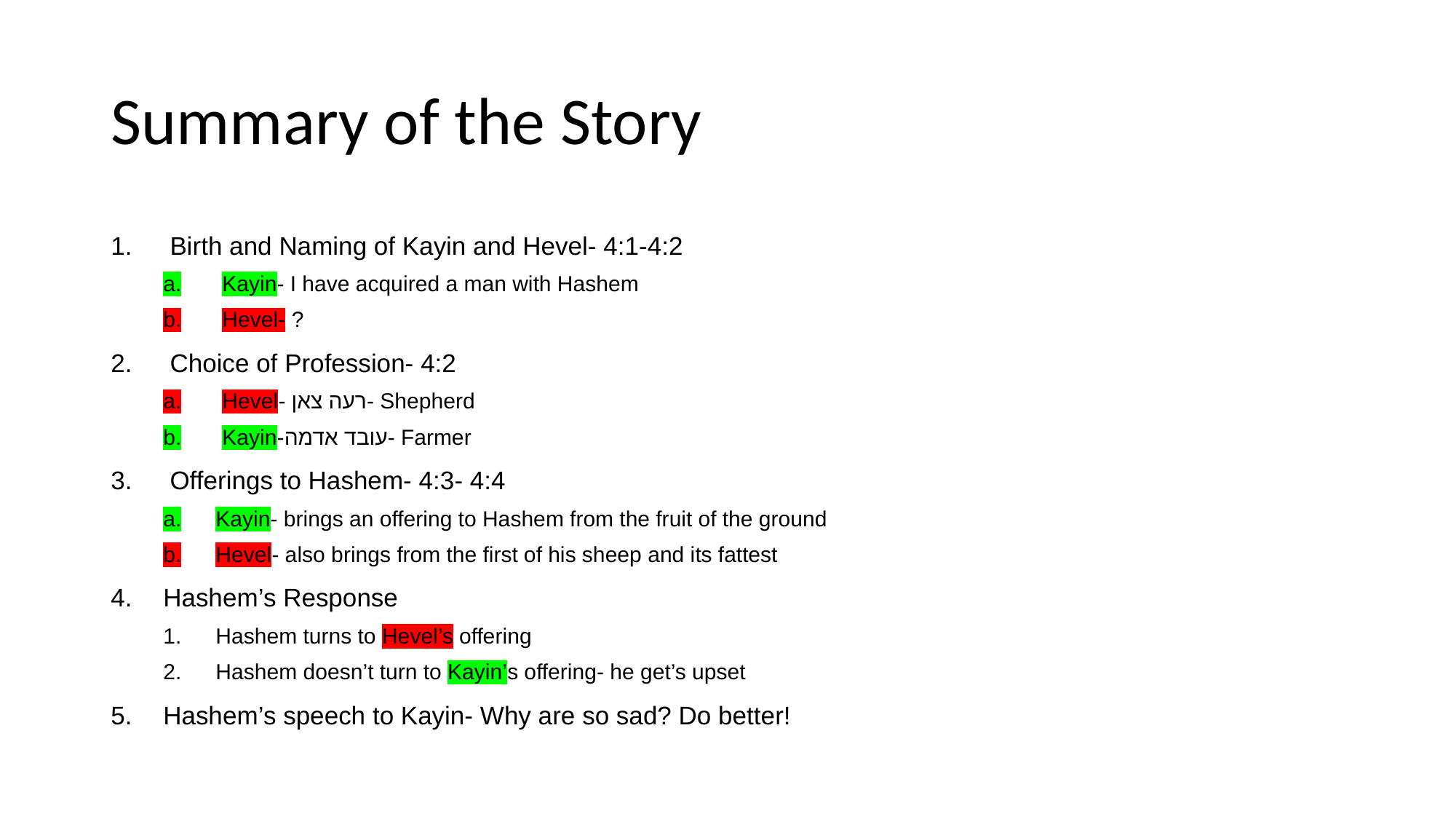

# Summary of the Story
Birth and Naming of Kayin and Hevel- 4:1-4:2
Kayin- I have acquired a man with Hashem
Hevel- ?
Choice of Profession- 4:2
Hevel- רעה צאן- Shepherd
Kayin-עובד אדמה- Farmer
Offerings to Hashem- 4:3- 4:4
Kayin- brings an offering to Hashem from the fruit of the ground
Hevel- also brings from the first of his sheep and its fattest
Hashem’s Response
Hashem turns to Hevel’s offering
Hashem doesn’t turn to Kayin’s offering- he get’s upset
Hashem’s speech to Kayin- Why are so sad? Do better!